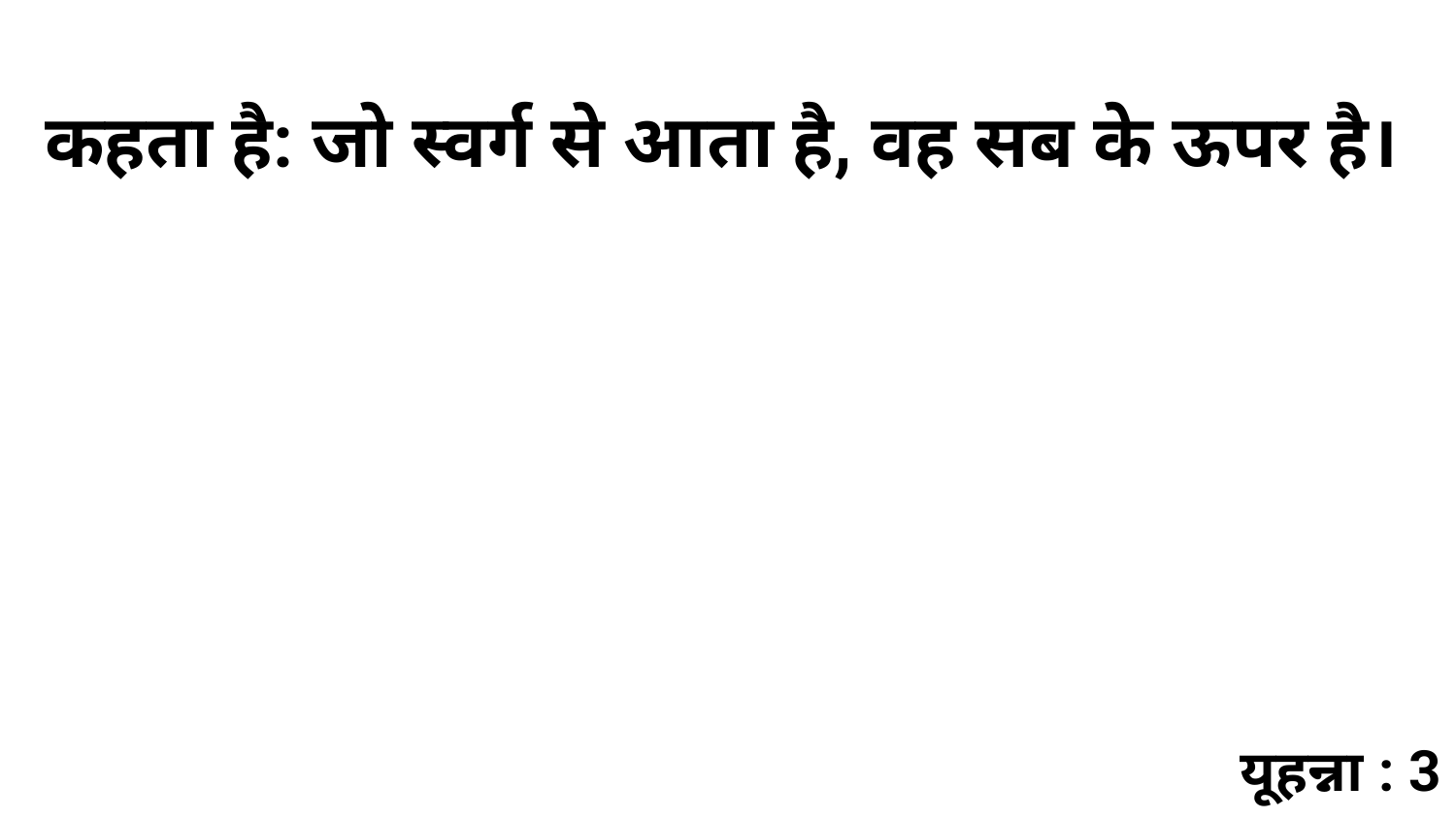

कहता है: जो स्वर्ग से आता है, वह सब के ऊपर है।
यूहन्ना : 3